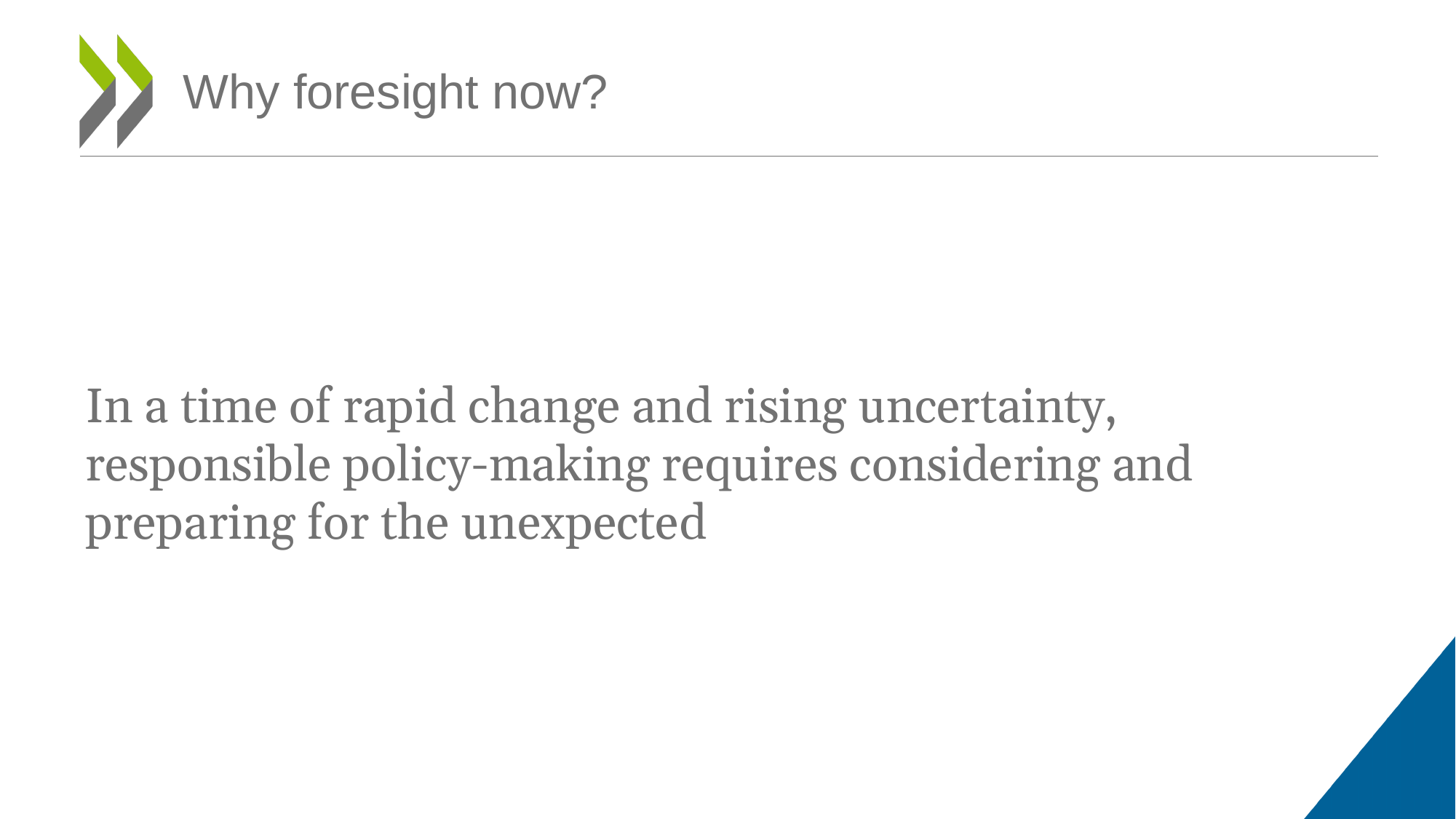

# Why foresight now?
In a time of rapid change and rising uncertainty, responsible policy-making requires considering and preparing for the unexpected
6